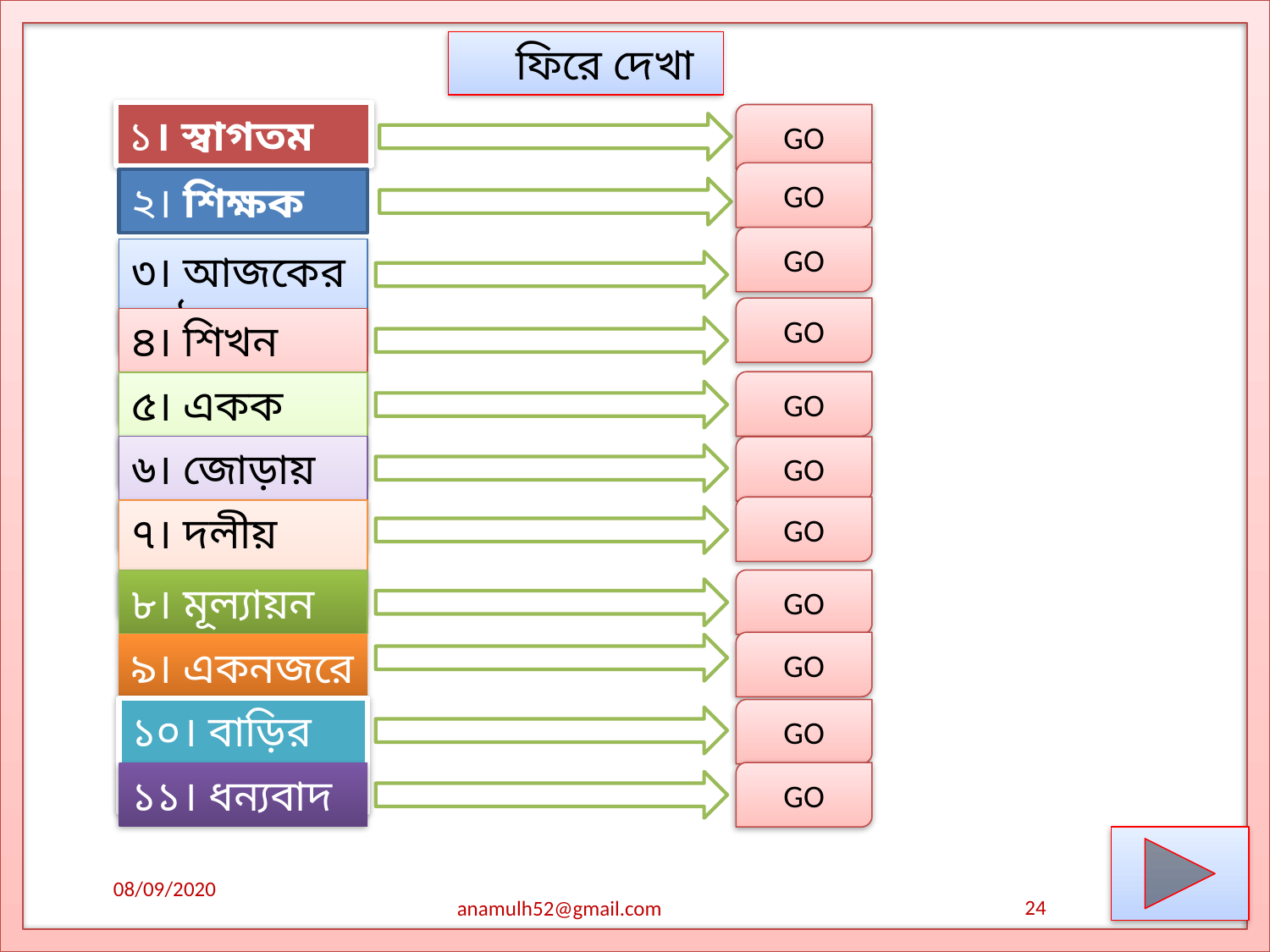

ফিরে দেখা
১। স্বাগতম
GO

GO
২। শিক্ষক

GO
৩। আজকের পাঠ

GO
৪। শিখন ফল

GO
৫। একক কাজ

৬। জোড়ায় কাজ
GO

GO
৭। দলীয় কাজ

GO
৮। মূল্যায়ন

GO
৯। একনজরে

১০। বাড়ির কাজ
GO

GO
১১। ধন্যবাদ

08/09/2020
            24
anamulh52@gmail.com